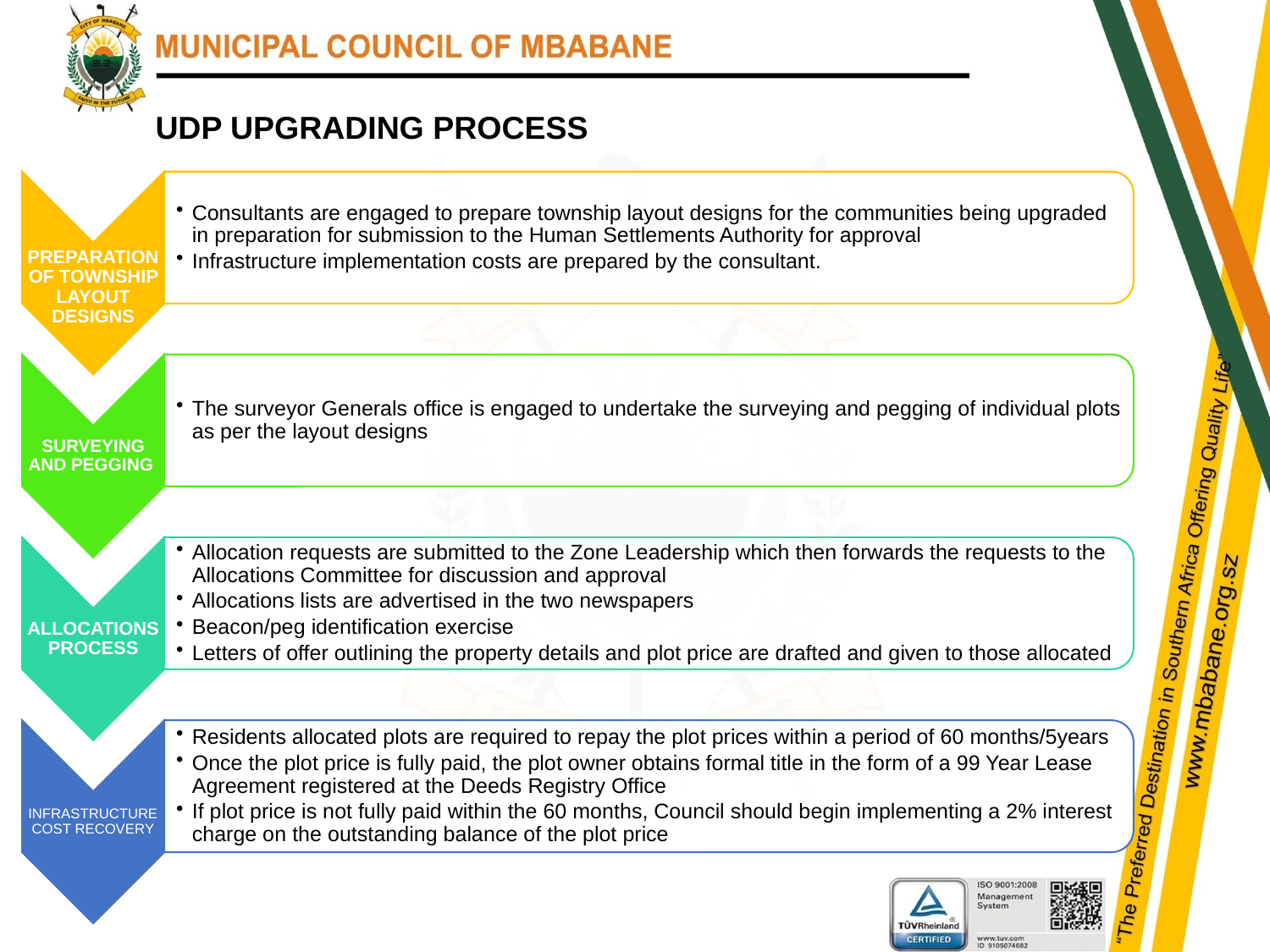

UDP UPGRADING PROCESS

PREPARATION OF TOWNSHIP LAYOUT DESIGNS
Consultants are engaged to prepare township layout designs for the communities being upgraded in preparation for submission to the Human Settlements Authority for approval
Infrastructure implementation costs are prepared by the consultant.
SURVEYING AND PEGGING
The surveyor Generals office is engaged to undertake the surveying and pegging of individual plots as per the layout designs
ALLOCATIONS PROCESS
Allocation requests are submitted to the Zone Leadership which then forwards the requests to the Allocations Committee for discussion and approval
Allocations lists are advertised in the two newspapers
Beacon/peg identification exercise
Letters of offer outlining the property details and plot price are drafted and given to those allocated
INFRASTRUCTURE COST RECOVERY
Residents allocated plots are required to repay the plot prices within a period of 60 months/5years
Once the plot price is fully paid, the plot owner obtains formal title in the form of a 99 Year Lease Agreement registered at the Deeds Registry Office
If plot price is not fully paid within the 60 months, Council should begin implementing a 2% interest charge on the outstanding balance of the plot price